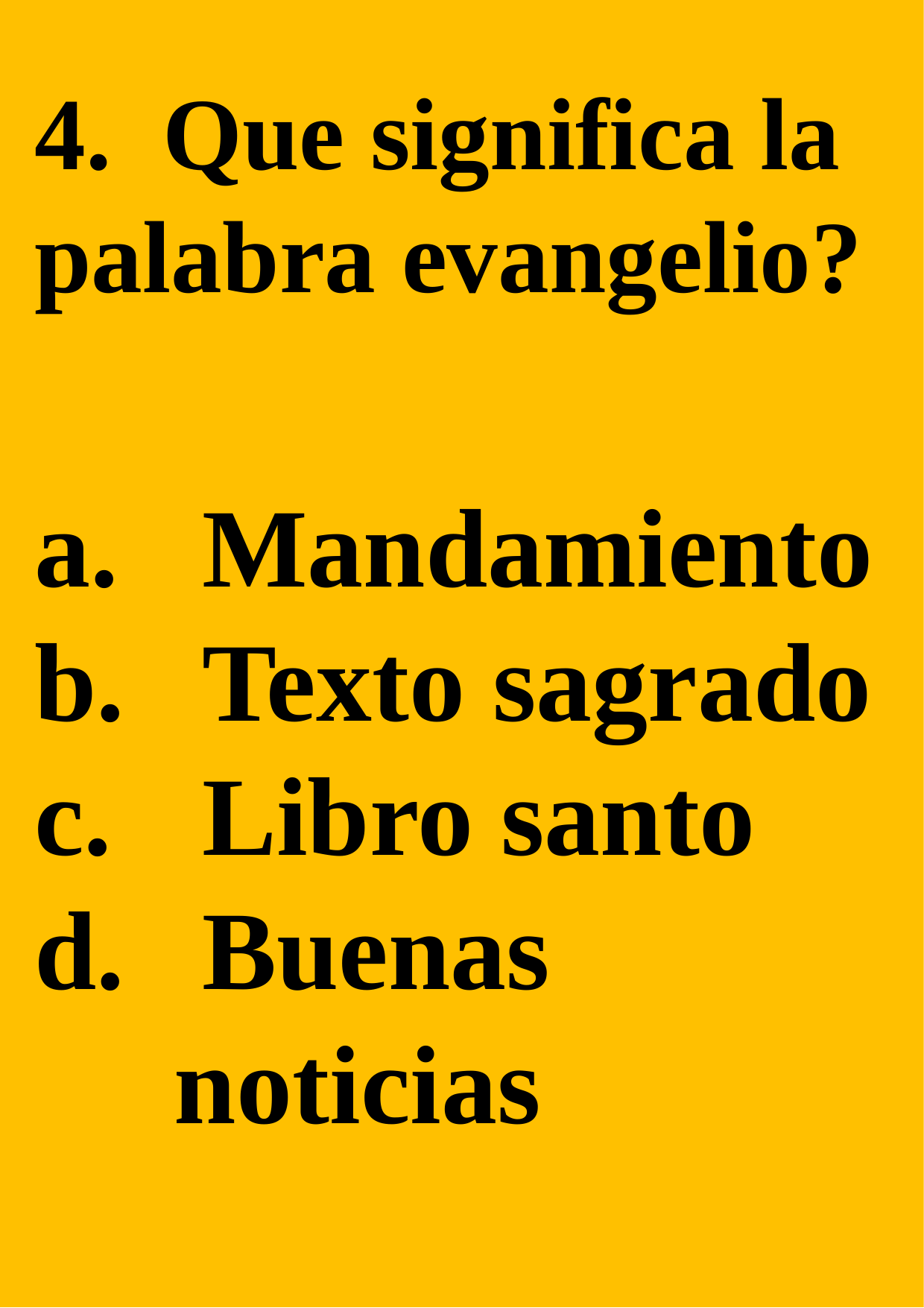

4.  Que significa la palabra evangelio?
 Mandamiento
 Texto sagrado
 Libro santo
 Buenas noticias